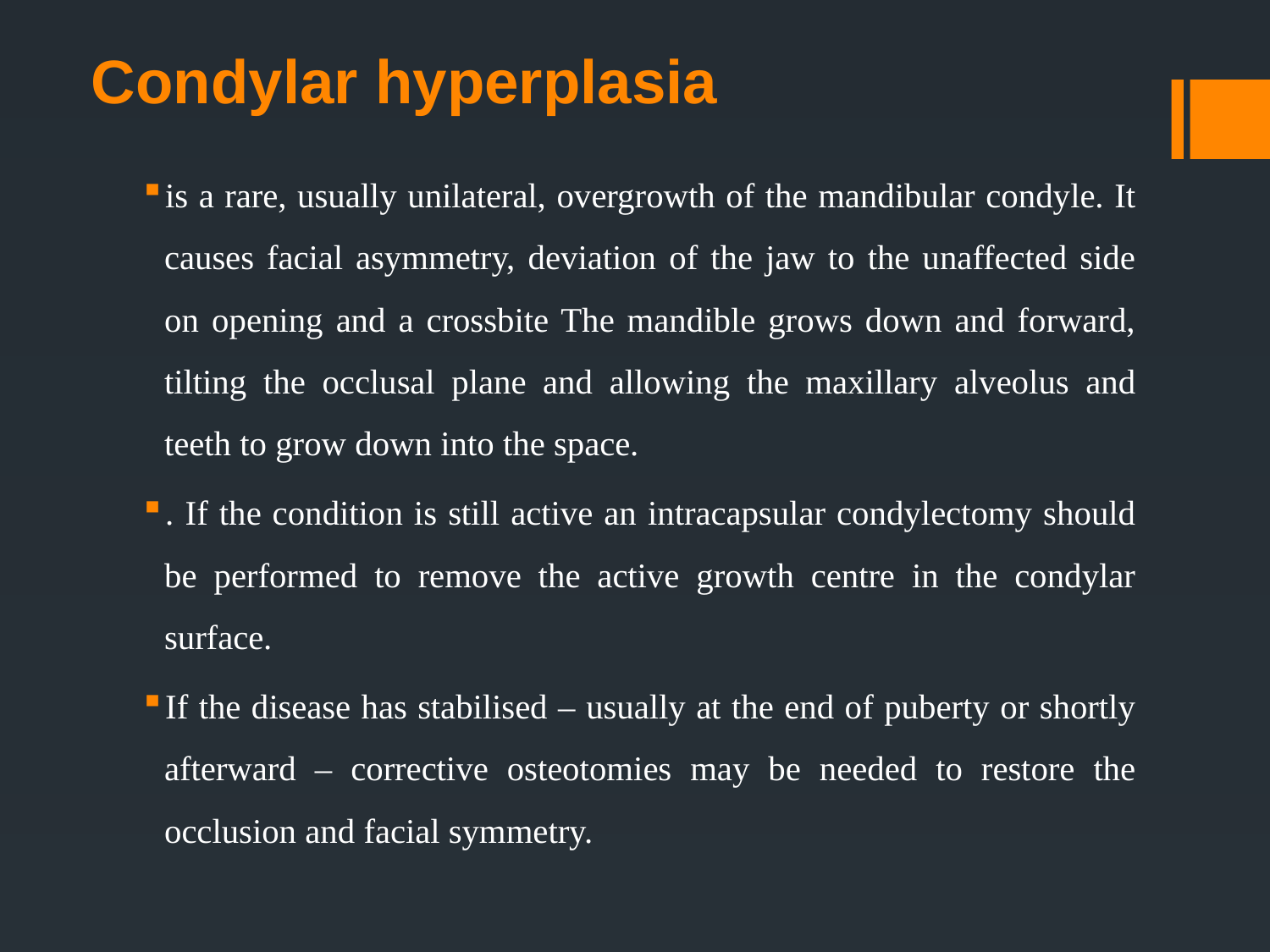

# Condylar hyperplasia
is a rare, usually unilateral, overgrowth of the mandibular condyle. It causes facial asymmetry, deviation of the jaw to the unaffected side on opening and a crossbite The mandible grows down and forward, tilting the occlusal plane and allowing the maxillary alveolus and teeth to grow down into the space.
. If the condition is still active an intracapsular condylectomy should be performed to remove the active growth centre in the condylar surface.
If the disease has stabilised – usually at the end of puberty or shortly afterward – corrective osteotomies may be needed to restore the occlusion and facial symmetry.